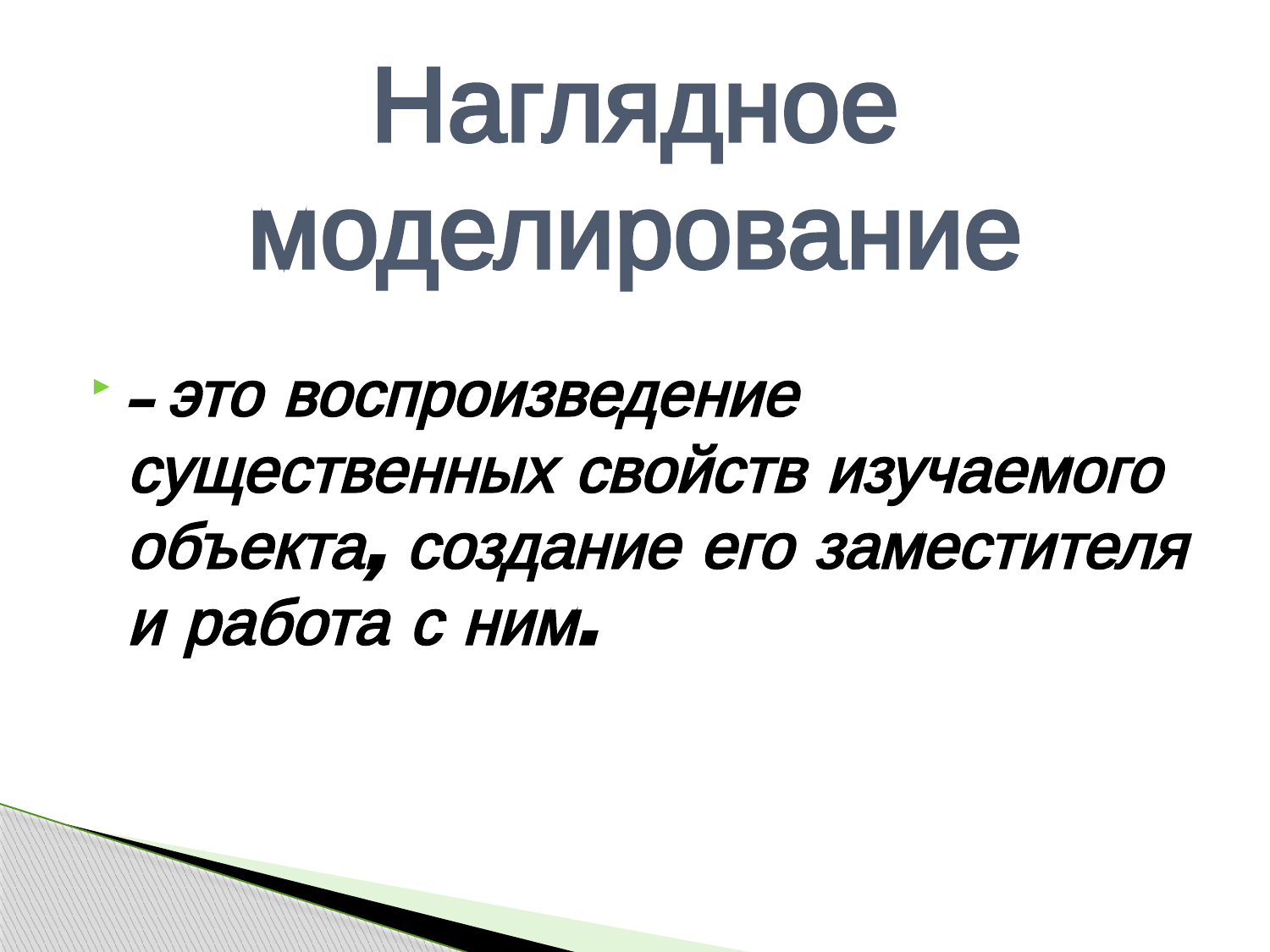

# Наглядное моделирование
– это воспроизведение существенных свойств изучаемого объекта, создание его заместителя и работа с ним.